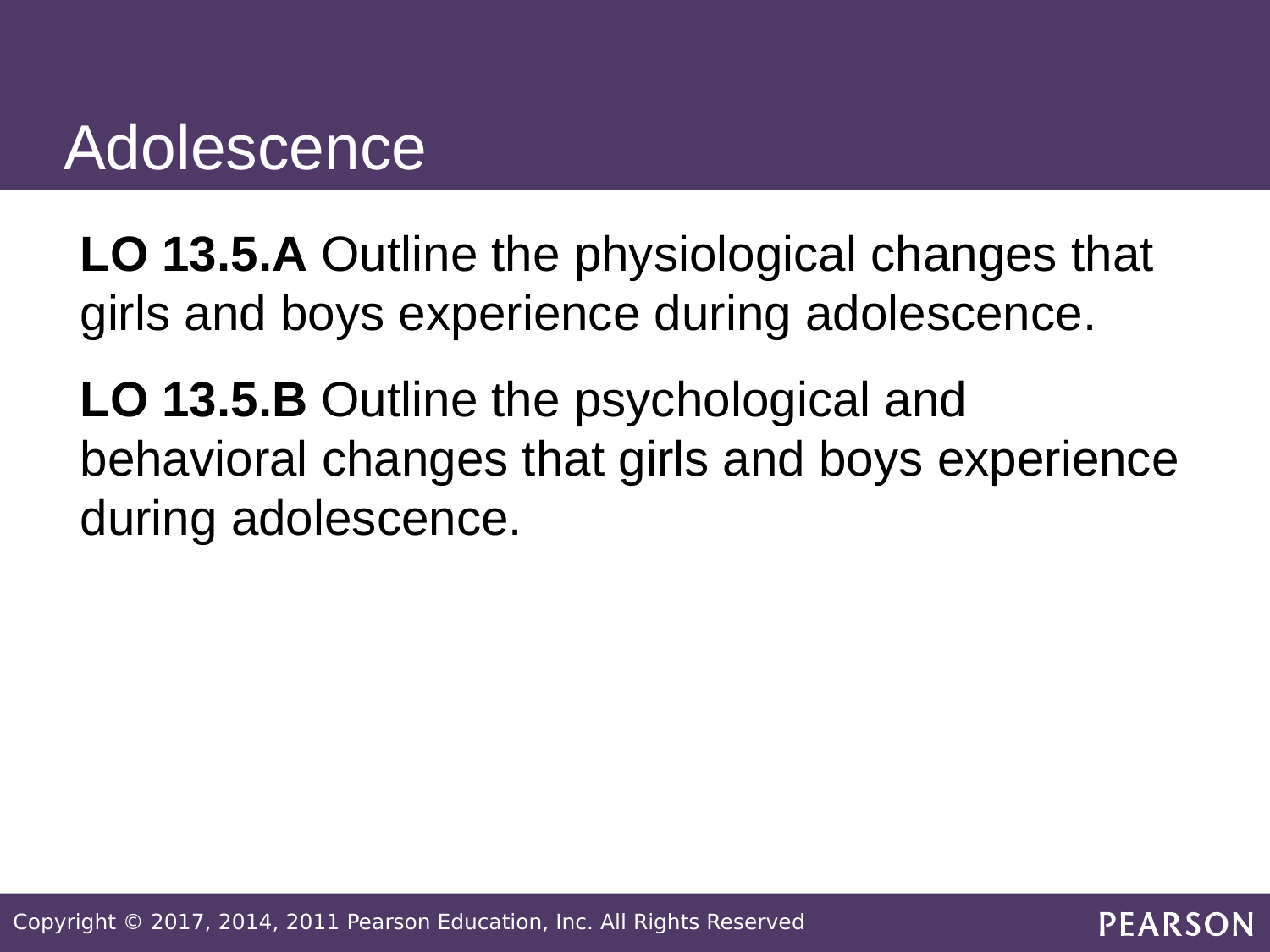

# Adolescence
LO 13.5.A Outline the physiological changes that girls and boys experience during adolescence.
LO 13.5.B Outline the psychological and behavioral changes that girls and boys experience during adolescence.